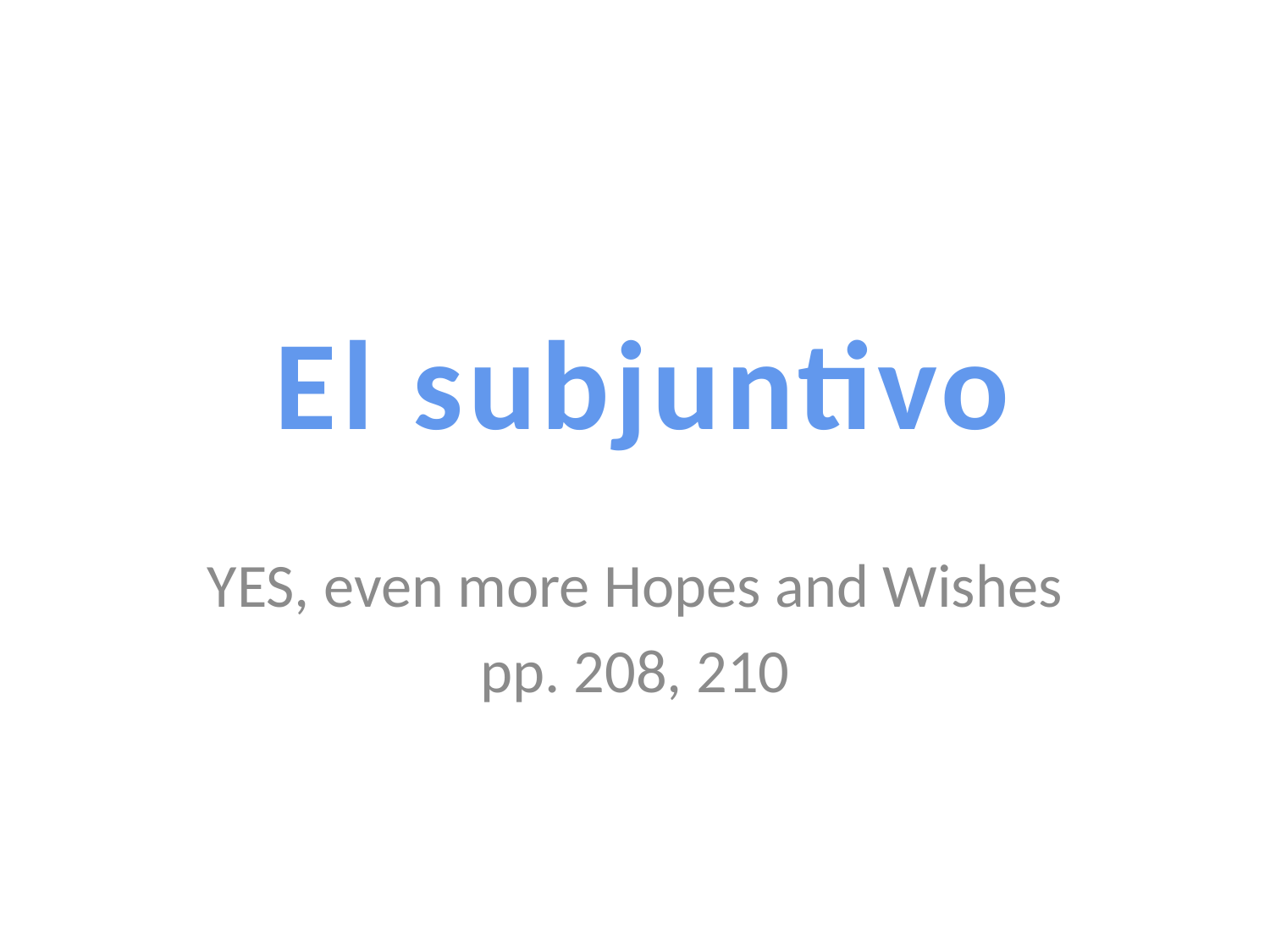

#
El subjuntivo
YES, even more Hopes and Wishes
pp. 208, 210